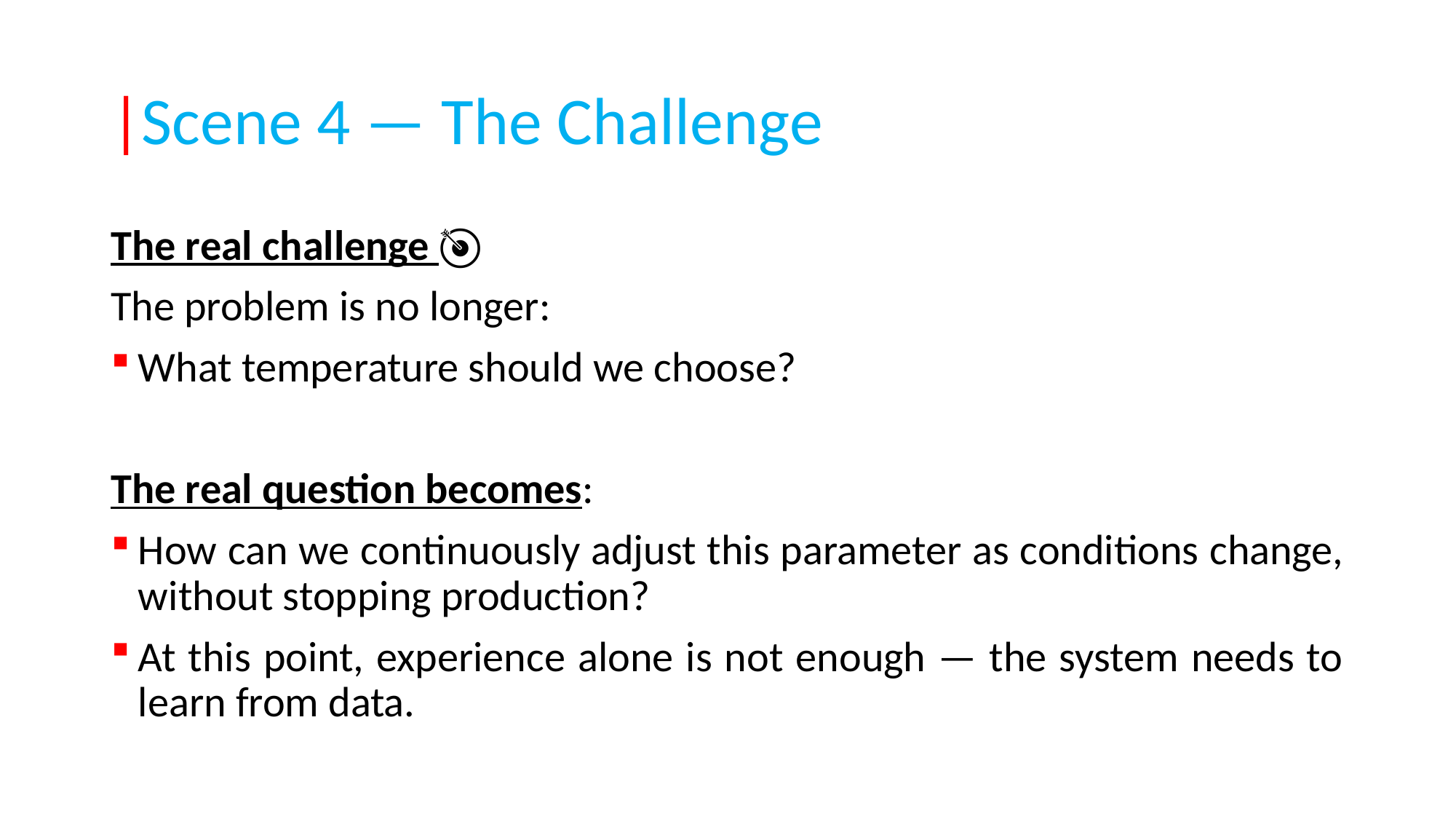

# |Scene 4 — The Challenge
The real challenge 🎯
The problem is no longer:
What temperature should we choose?

The real question becomes:
How can we continuously adjust this parameter as conditions change, without stopping production?
At this point, experience alone is not enough — the system needs to learn from data.